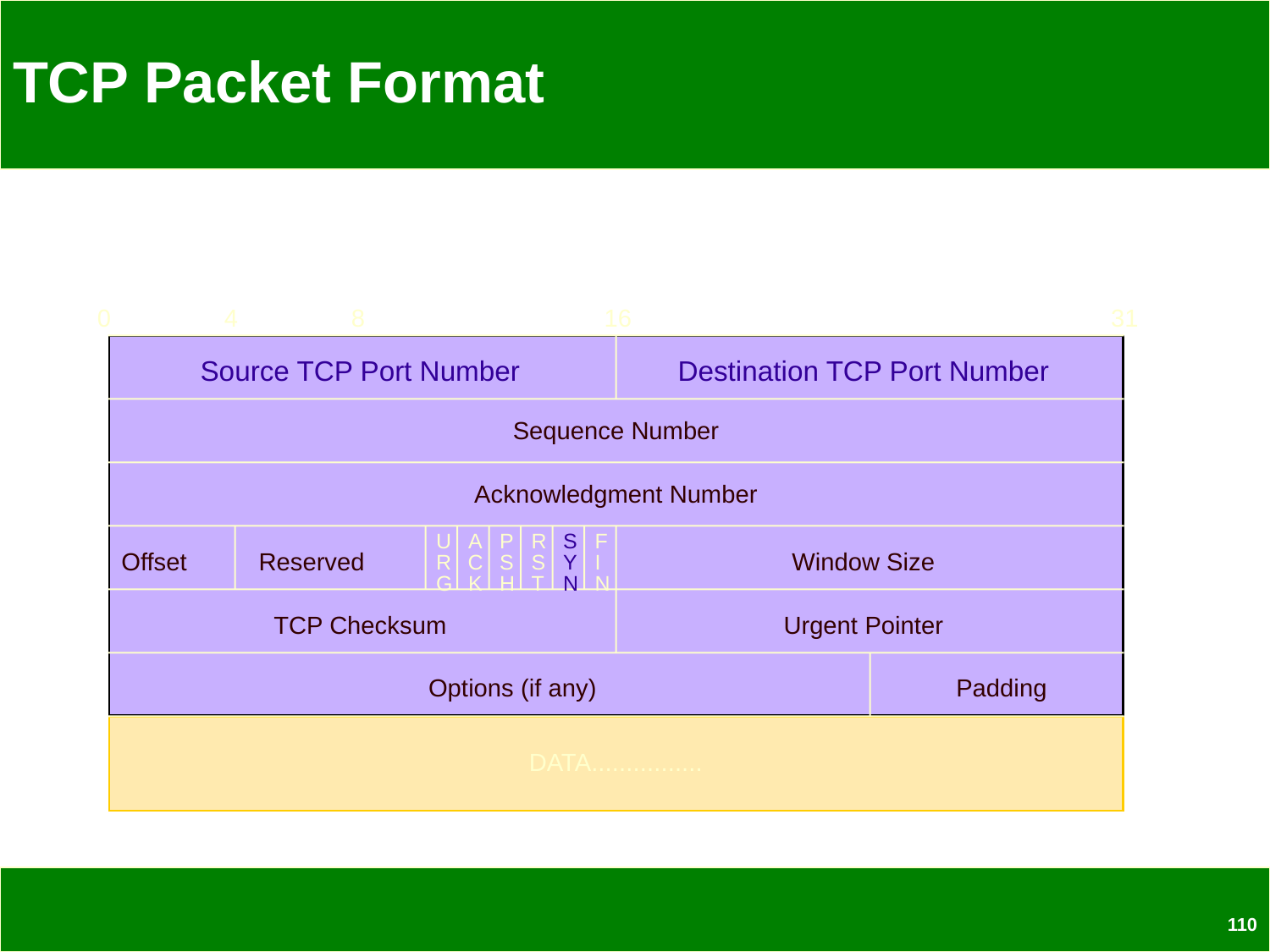

# TCP Packet Format
0
4
8
16
31

Source TCP Port Number
Destination TCP Port Number

Sequence Number

Acknowledgment Number
U
A
P
R
S
F

Offset
Reserved

Window Size
R
C
S
S
Y
I
G
K
H
T
N
N

TCP Checksum
Urgent Pointer

Options (if any)
Padding

DATA................
110